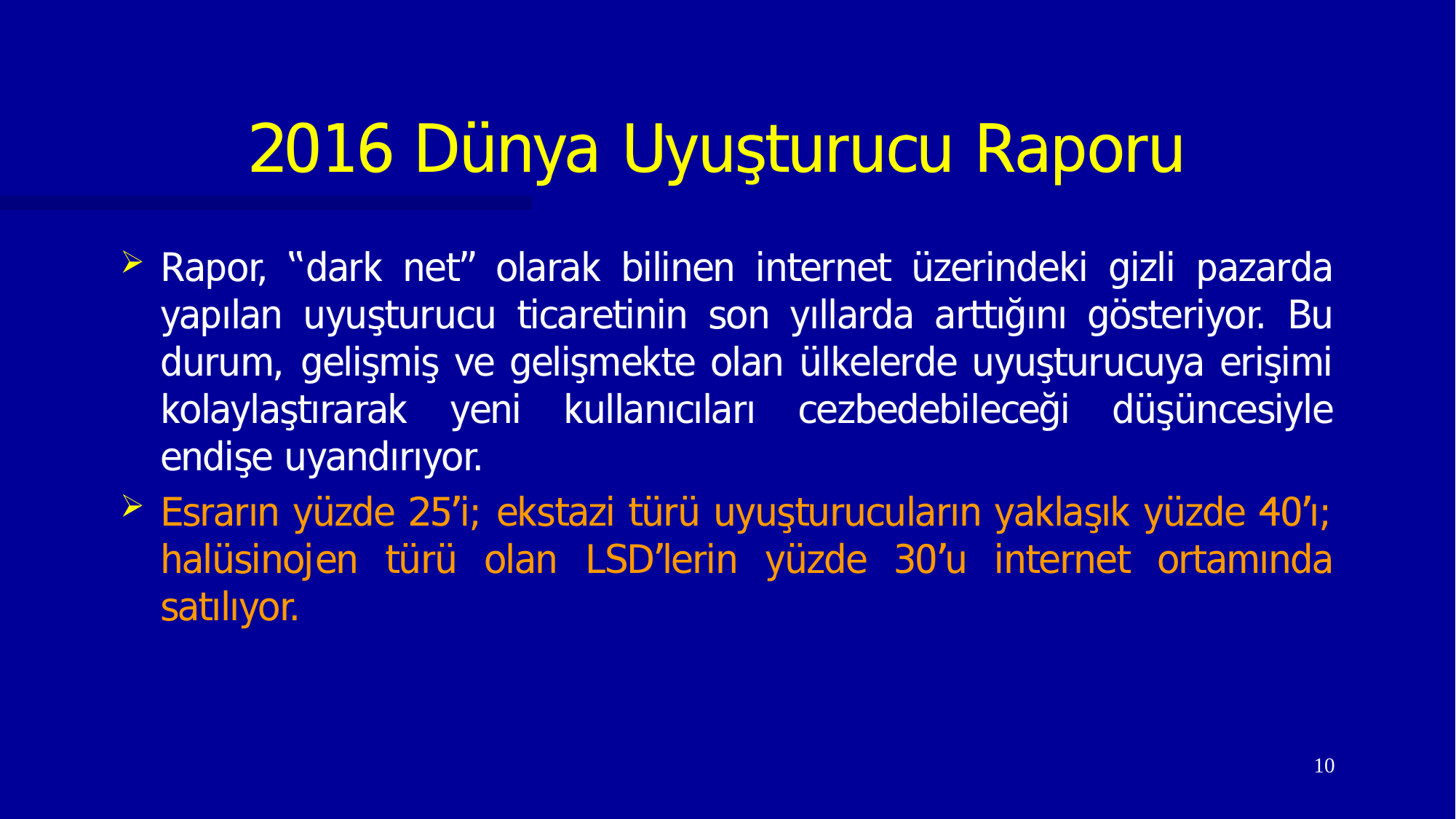

# 2016 Dünya Uyuşturucu Raporu
Rapor, “dark net” olarak bilinen internet üzerindeki gizli pazarda yapılan uyuşturucu ticaretinin son yıllarda arttığını gösteriyor. Bu durum, gelişmiş ve gelişmekte olan ülkelerde uyuşturucuya erişimi kolaylaştırarak yeni kullanıcıları cezbedebileceği düşüncesiyle endişe uyandırıyor.
Esrarın yüzde 25’i; ekstazi türü uyuşturucuların yaklaşık yüzde 40’ı; halüsinojen türü olan LSD’lerin yüzde 30’u internet ortamında satılıyor.

10